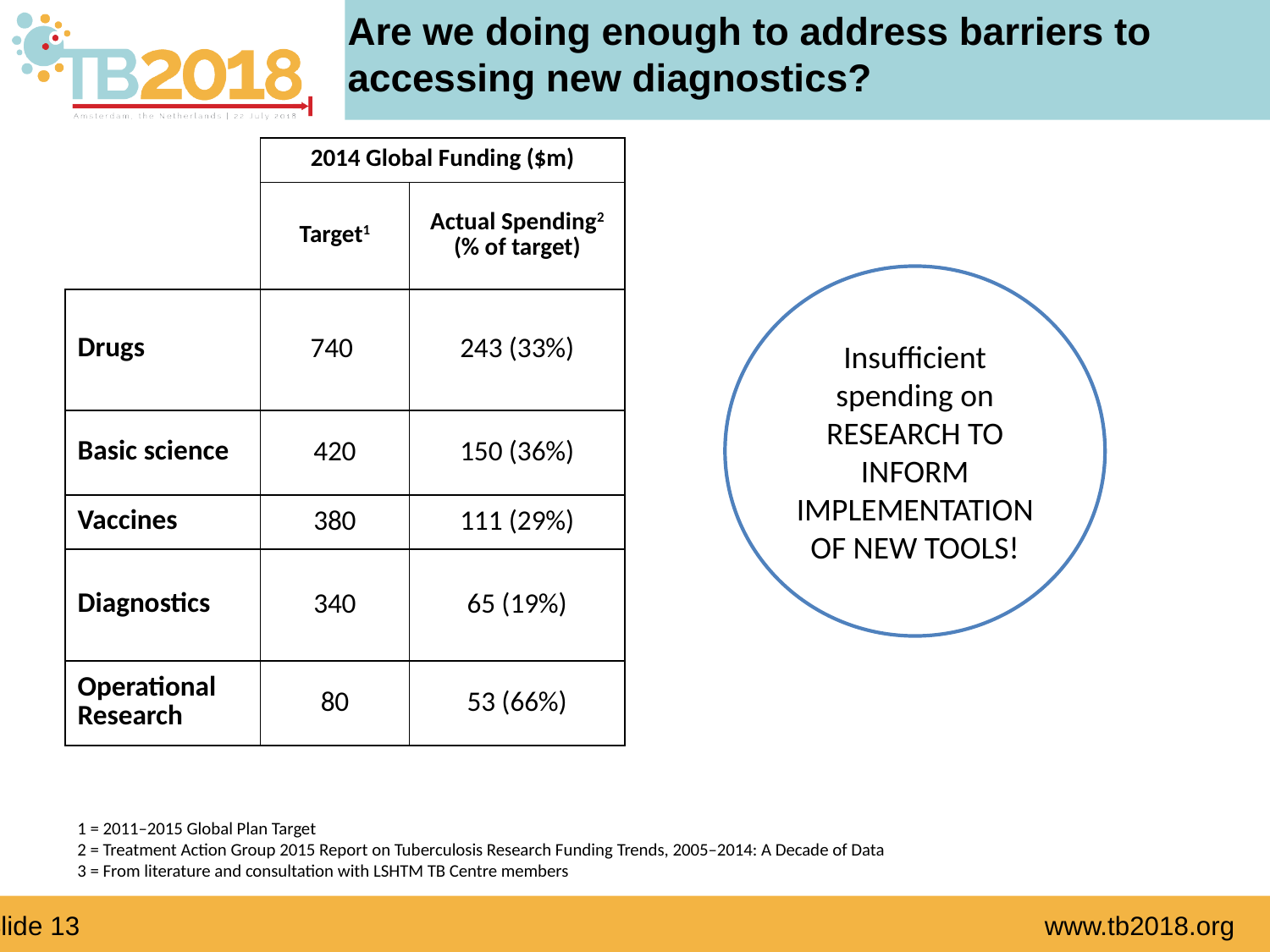

# Are we doing enough to address barriers to accessing new diagnostics?
|  | 2014 Global Funding ($m) |  |
| --- | --- | --- |
|  | Target1 | Actual Spending2 (% of target) |
| Drugs | 740 | 243 (33%) |
| Basic science | 420 | 150 (36%) |
| Vaccines | 380 | 111 (29%) |
| Diagnostics | 340 | 65 (19%) |
| Operational Research | 80 | 53 (66%) |
Insufficient spending on RESEARCH TO INFORM IMPLEMENTATION OF NEW TOOLS!
1 = 2011–2015 Global Plan Target
2 = Treatment Action Group 2015 Report on Tuberculosis Research Funding Trends, 2005–2014: A Decade of Data
3 = From literature and consultation with LSHTM TB Centre members